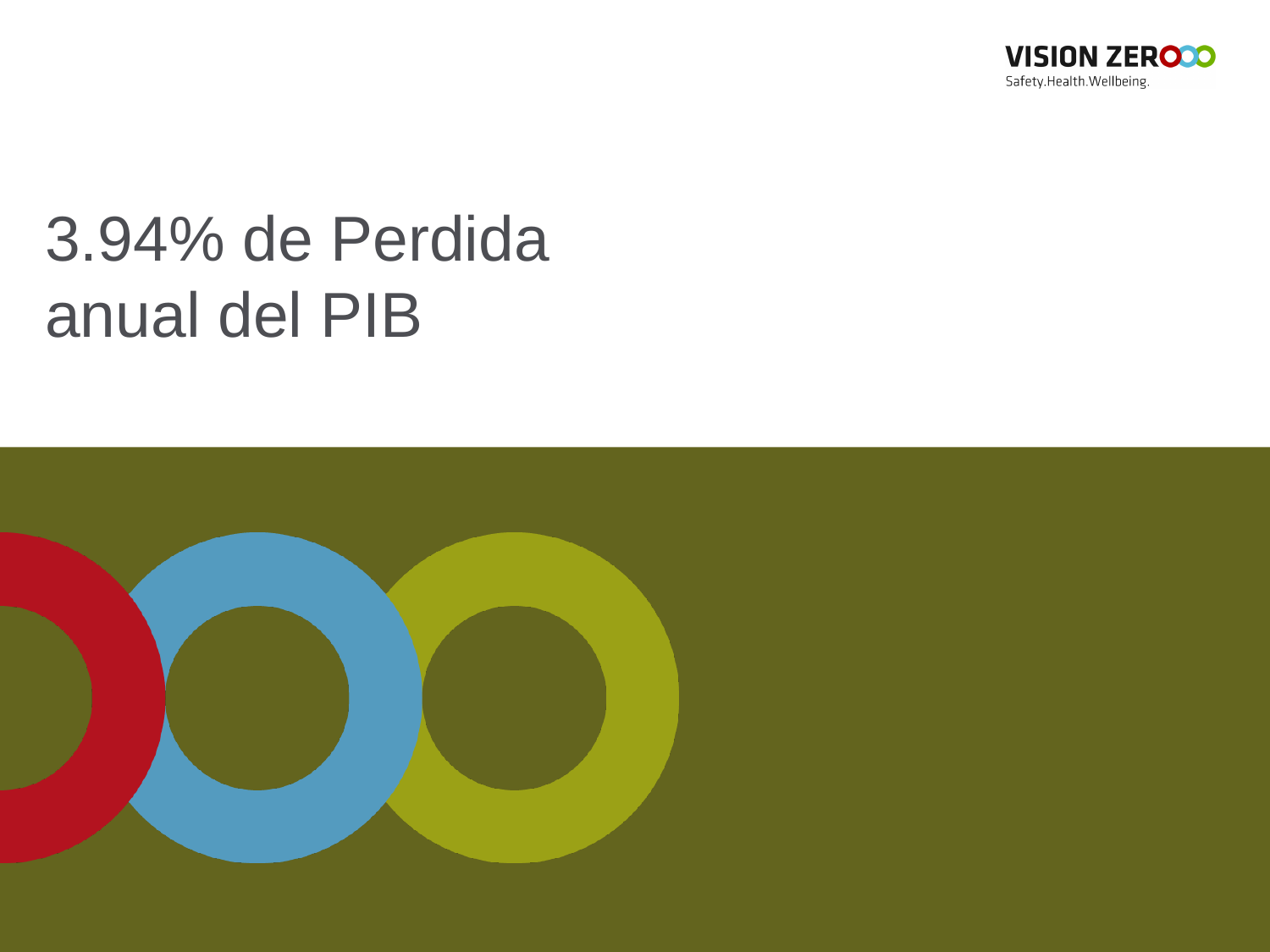

# 3.94% de Perdida anual del PIB